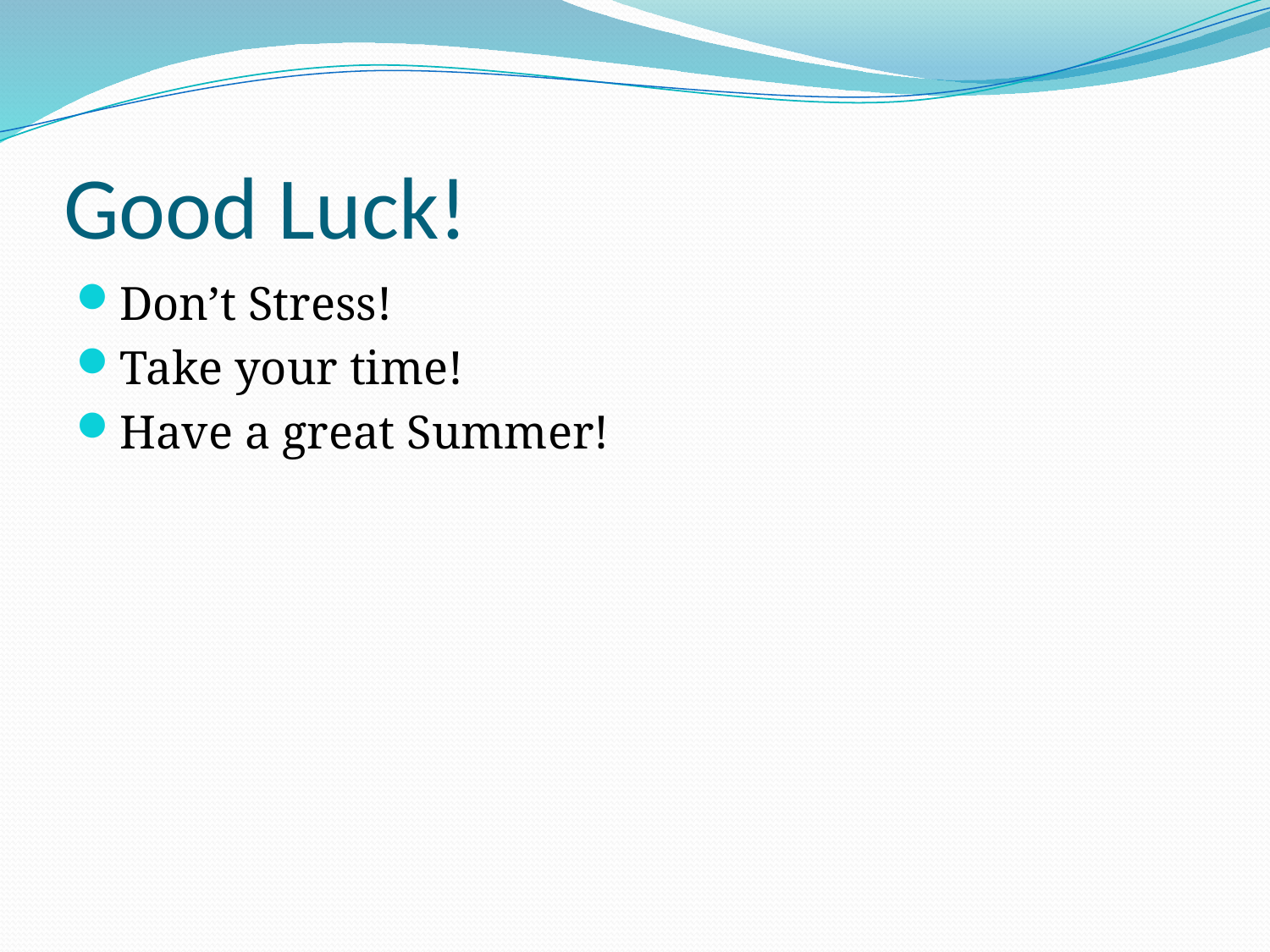

# Good Luck!
Don’t Stress!
Take your time!
Have a great Summer!